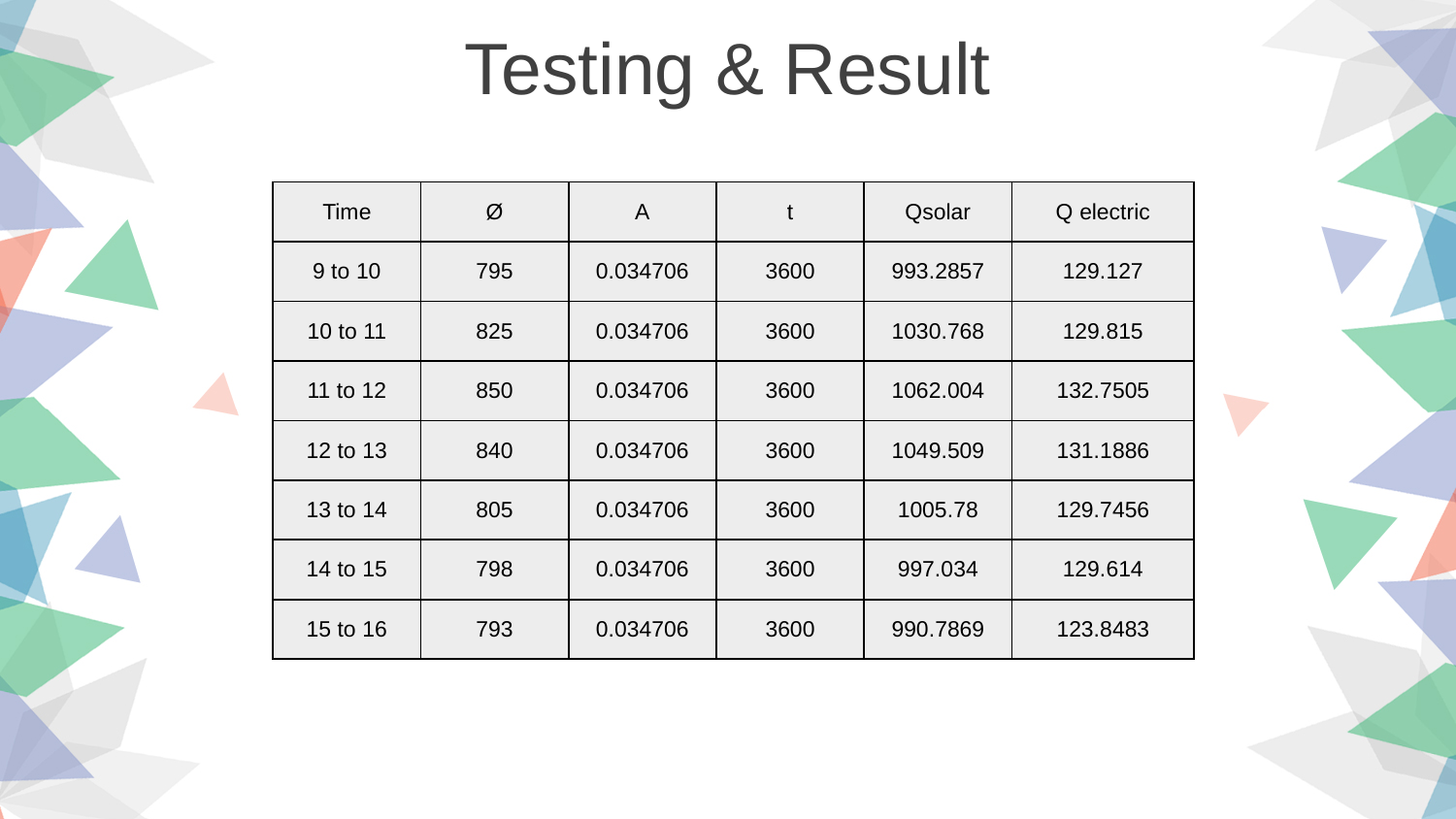

Testing & Result
| Time | Ø | A | t | Qsolar | Q electric |
| --- | --- | --- | --- | --- | --- |
| 9 to 10 | 795 | 0.034706 | 3600 | 993.2857 | 129.127 |
| 10 to 11 | 825 | 0.034706 | 3600 | 1030.768 | 129.815 |
| 11 to 12 | 850 | 0.034706 | 3600 | 1062.004 | 132.7505 |
| 12 to 13 | 840 | 0.034706 | 3600 | 1049.509 | 131.1886 |
| 13 to 14 | 805 | 0.034706 | 3600 | 1005.78 | 129.7456 |
| 14 to 15 | 798 | 0.034706 | 3600 | 997.034 | 129.614 |
| 15 to 16 | 793 | 0.034706 | 3600 | 990.7869 | 123.8483 |